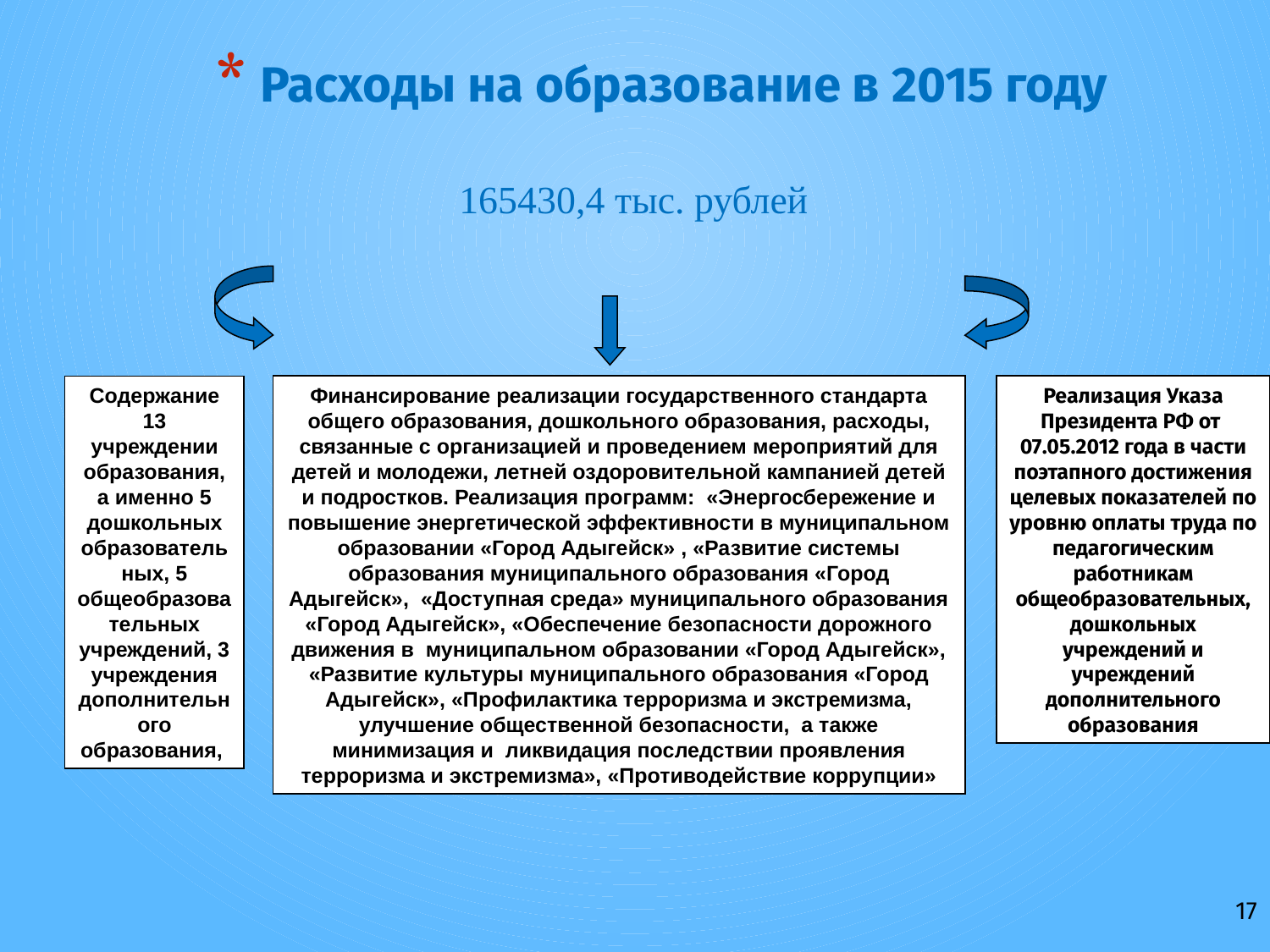

# Расходы на образование в 2015 году
165430,4 тыс. рублей

Содержание 13 учреждении образования, а именно 5 дошкольных образовательных, 5 общеобразовательных учреждений, 3 учреждения дополнительного образования,
Финансирование реализации государственного стандарта общего образования, дошкольного образования, расходы, связанные с организацией и проведением мероприятий для детей и молодежи, летней оздоровительной кампанией детей и подростков. Реализация программ:  «Энергосбережение и повышение энергетической эффективности в муниципальном образовании «Город Адыгейск» , «Развитие системы образования муниципального образования «Город Адыгейск»,  «Доступная среда» муниципального образования «Город Адыгейск», «Обеспечение безопасности дорожного движения в  муниципальном образовании «Город Адыгейск», «Развитие культуры муниципального образования «Город Адыгейск», «Профилактика терроризма и экстремизма, улучшение общественной безопасности,  а также минимизация и  ликвидация последствии проявления терроризма и экстремизма», «Противодействие коррупции»
Реализация Указа Президента РФ от  07.05.2012 года в части поэтапного достижения целевых показателей по уровню оплаты труда по педагогическим работникам общеобразовательных, дошкольных учреждений и учреждений дополнительного образования
17